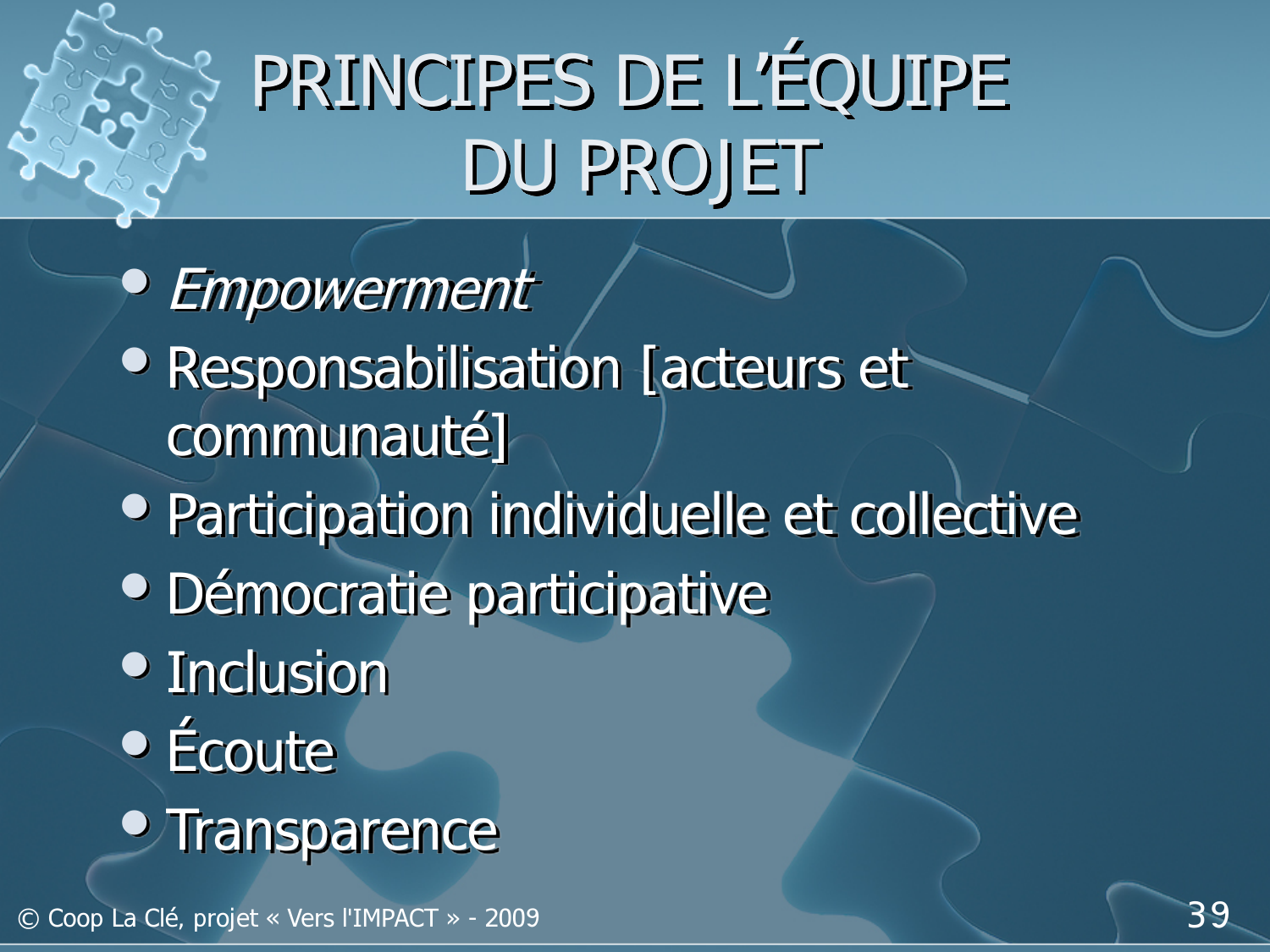

# PRINCIPES DE L’ÉQUIPE DU PROJET
Empowerment
Responsabilisation [acteurs et communauté]
Participation individuelle et collective
Démocratie participative
Inclusion
Écoute
Transparence
39
© Coop La Clé, projet « Vers l'IMPACT » - 2009